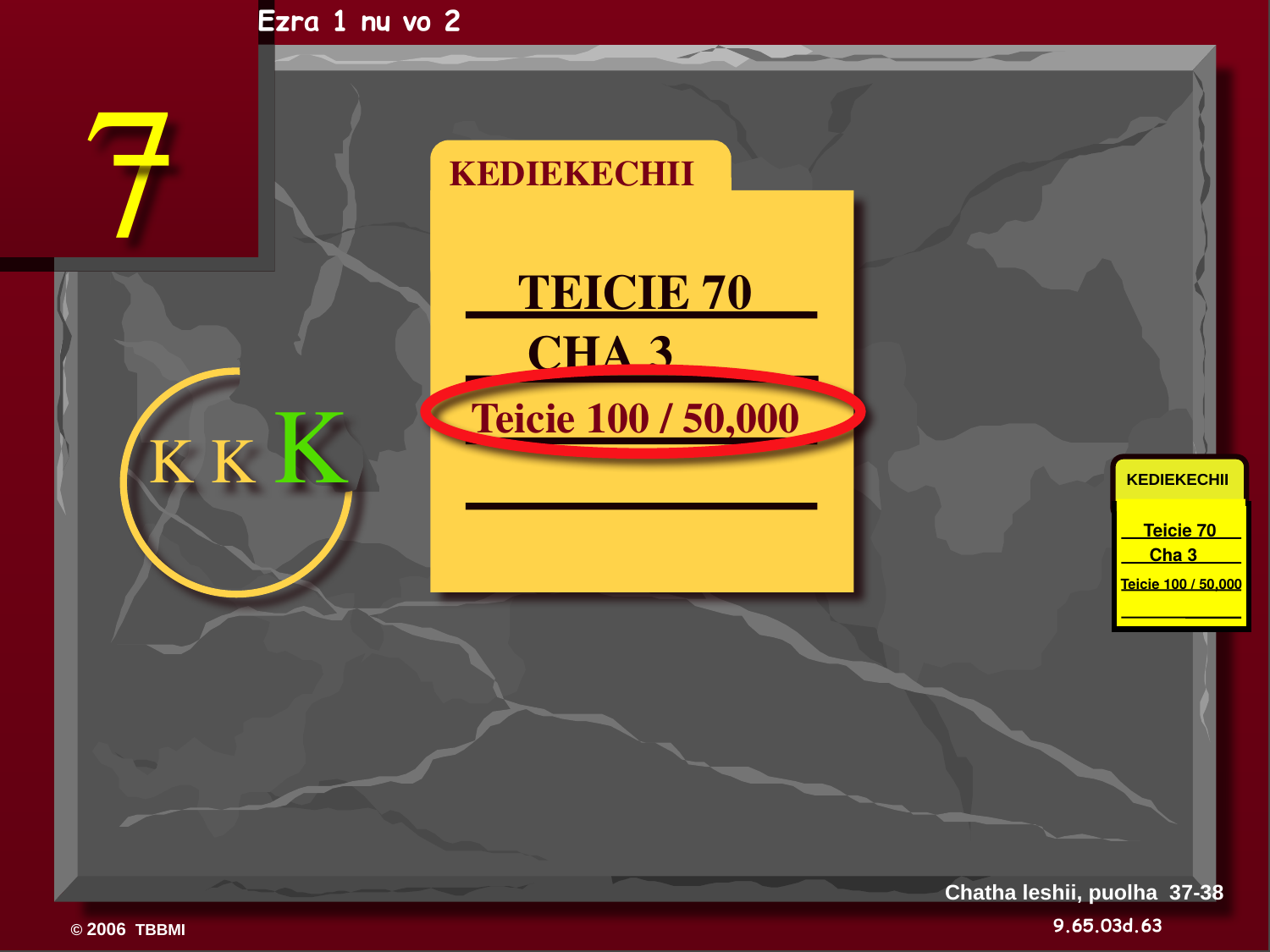

Ezra 1 nu vo 2

7

KEDIEKECHII

TEICIE 70

CHA 3

K K K

 Teicie 100 / 50,000

KEDIEKECHII

Teicie 70
Cha 3

Teicie 100 / 50,000

Chatha leshii, puolha  37-38
63